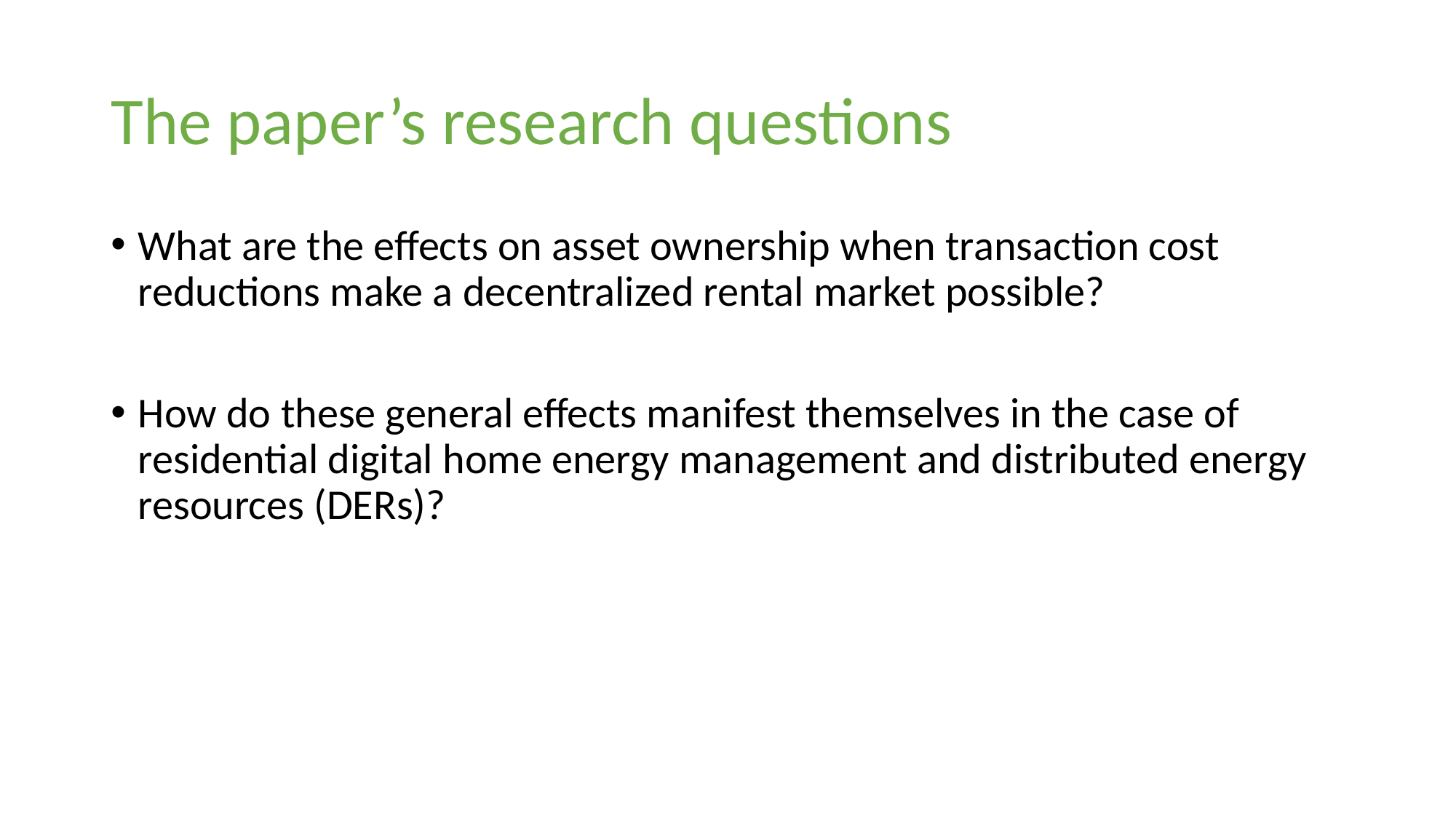

# The paper’s research questions
What are the effects on asset ownership when transaction cost reductions make a decentralized rental market possible?

How do these general effects manifest themselves in the case of residential digital home energy management and distributed energy resources (DERs)?